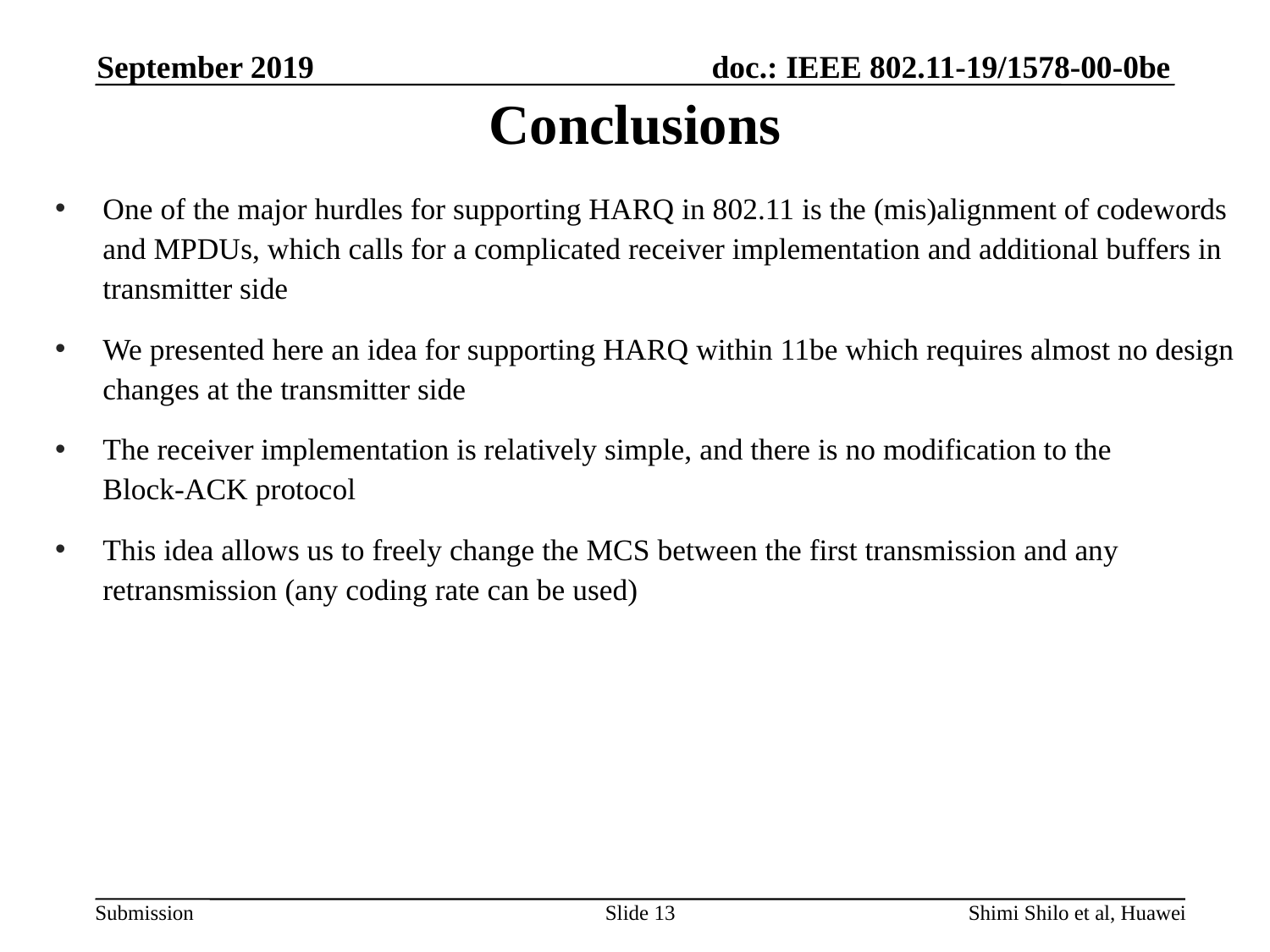

September 2019
# Conclusions
One of the major hurdles for supporting HARQ in 802.11 is the (mis)alignment of codewords and MPDUs, which calls for a complicated receiver implementation and additional buffers in transmitter side
We presented here an idea for supporting HARQ within 11be which requires almost no design changes at the transmitter side
The receiver implementation is relatively simple, and there is no modification to the
Block-ACK protocol
This idea allows us to freely change the MCS between the first transmission and any retransmission (any coding rate can be used)
Slide 13
Shimi Shilo et al, Huawei